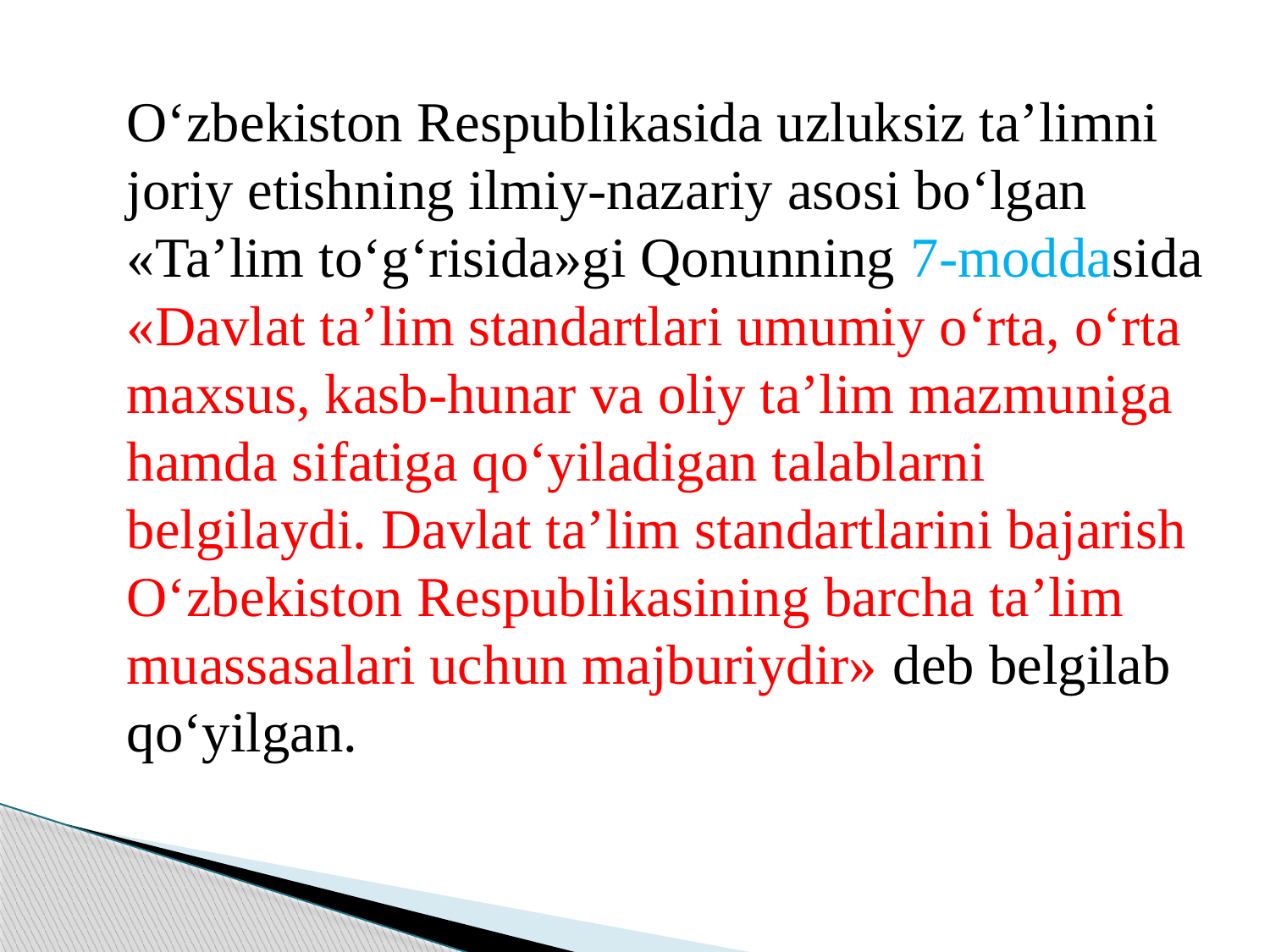

O‘zbekiston Respublikasida uzluksiz ta’limni joriy etishning ilmiy-nazariy asosi bo‘lgan «Ta’lim to‘g‘risida»gi Qonunning 7-moddasida «Davlat ta’lim standartlari umumiy o‘rta, o‘rta maxsus, kasb-hunar va oliy ta’lim mazmuniga hamda sifatiga qo‘yiladigan talablarni belgilaydi. Davlat ta’lim standartlarini bajarish O‘zbekiston Respublikasining barcha ta’lim muassasalari uchun majburiydir» deb belgilab qo‘yilgan.